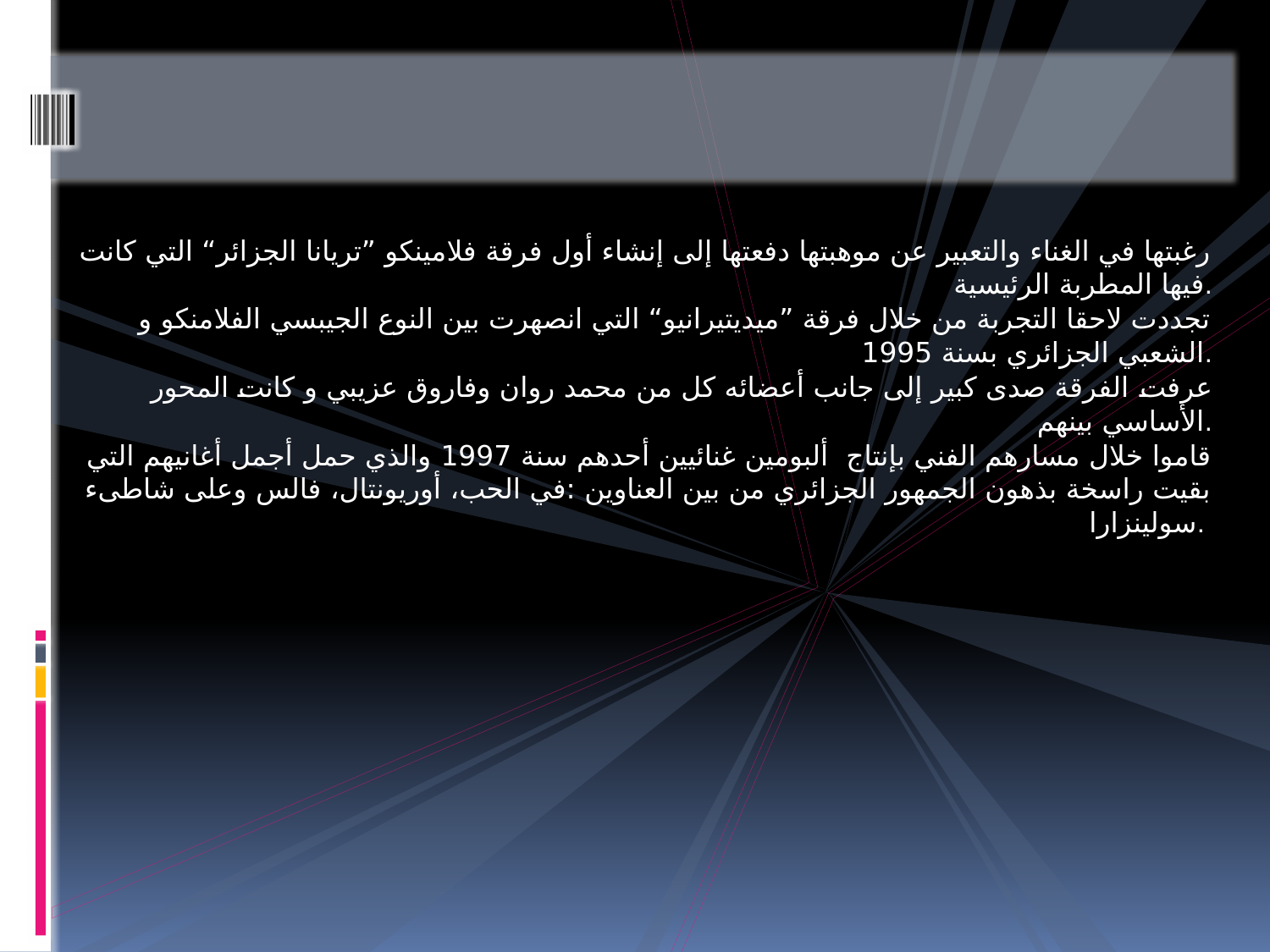

رغبتها في الغناء والتعبير عن موهبتها دفعتها إلى إنشاء أول فرقة فلامينكو ”تريانا الجزائر“ التي كانت فيها المطربة الرئيسية.
تجددت لاحقا التجربة من خلال فرقة ”ميديتيرانيو“ التي انصهرت بين النوع الجيبسي الفلامنكو و الشعبي الجزائري بسنة 1995.
عرفت الفرقة صدى كبير إلى جانب أعضائه كل من محمد روان وفاروق عزيبي و كانت المحور الأساسي بينهم.
قاموا خلال مسارهم الفني بإنتاج  ألبومين غنائيين أحدهم سنة 1997 والذي حمل أجمل أغانيهم التي بقيت راسخة بذهون الجمهور الجزائري من بين العناوين :في الحب، أوريونتال، فالس وعلى شاطىء سولينزارا.